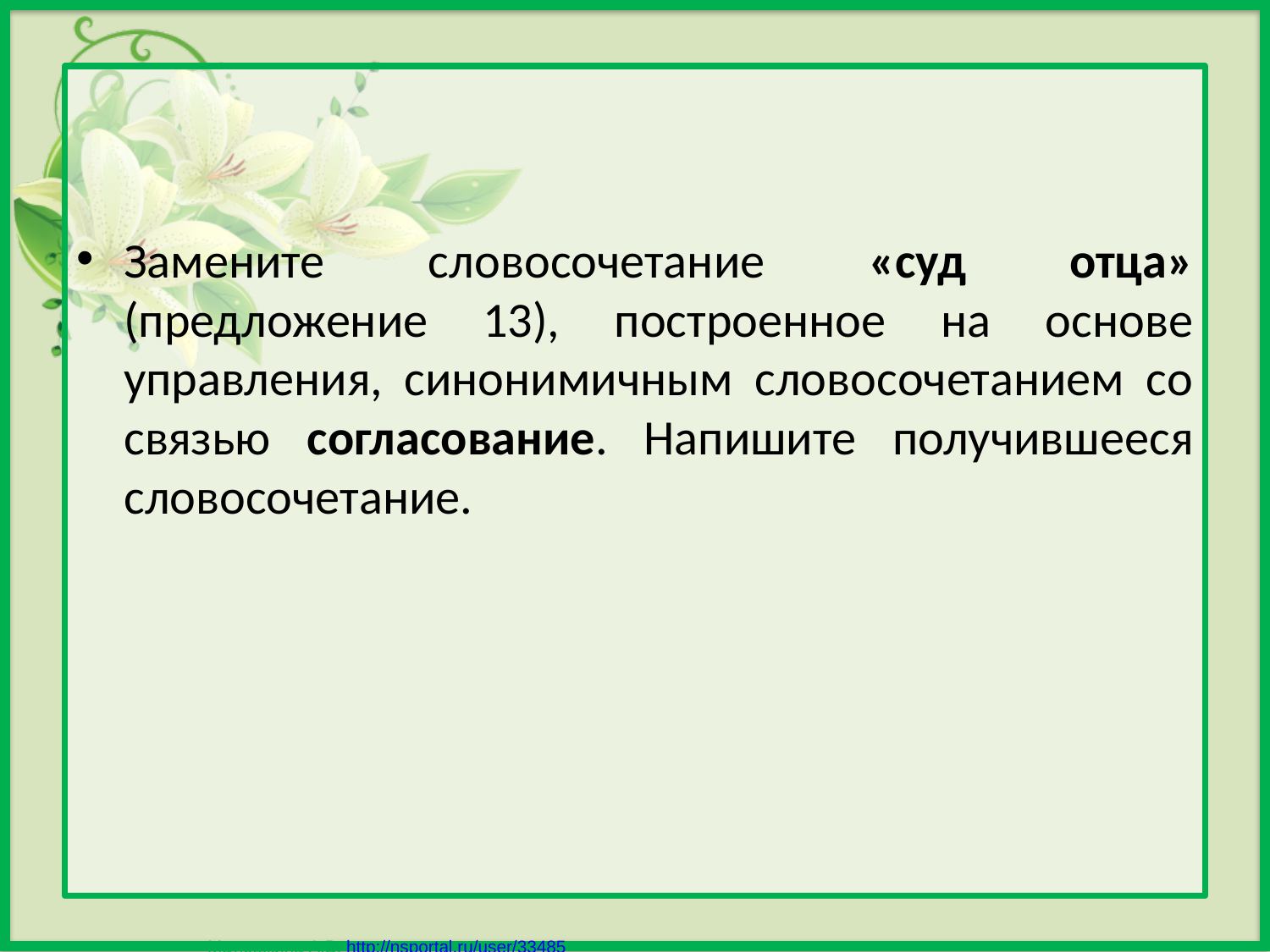

Замените словосочетание «суд отца» (предложение 13), построенное на основе управления, синонимичным словосочетанием со связью согласование. Напишите получившееся словосочетание.